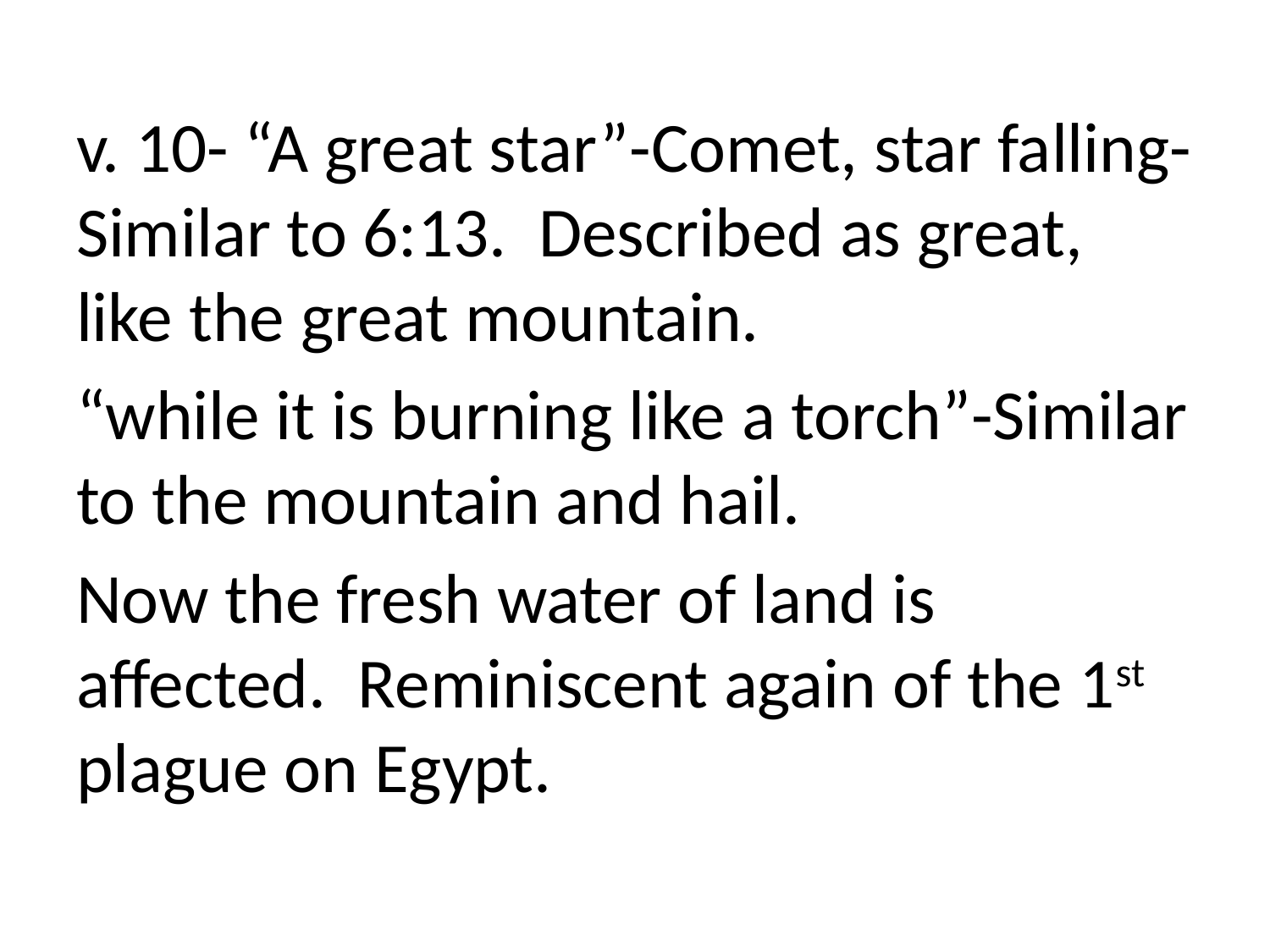

v. 10- “A great star”-Comet, star falling-Similar to 6:13.  Described as great, like the great mountain.
“while it is burning like a torch”-Similar to the mountain and hail.
Now the fresh water of land is affected.  Reminiscent again of the 1st plague on Egypt.